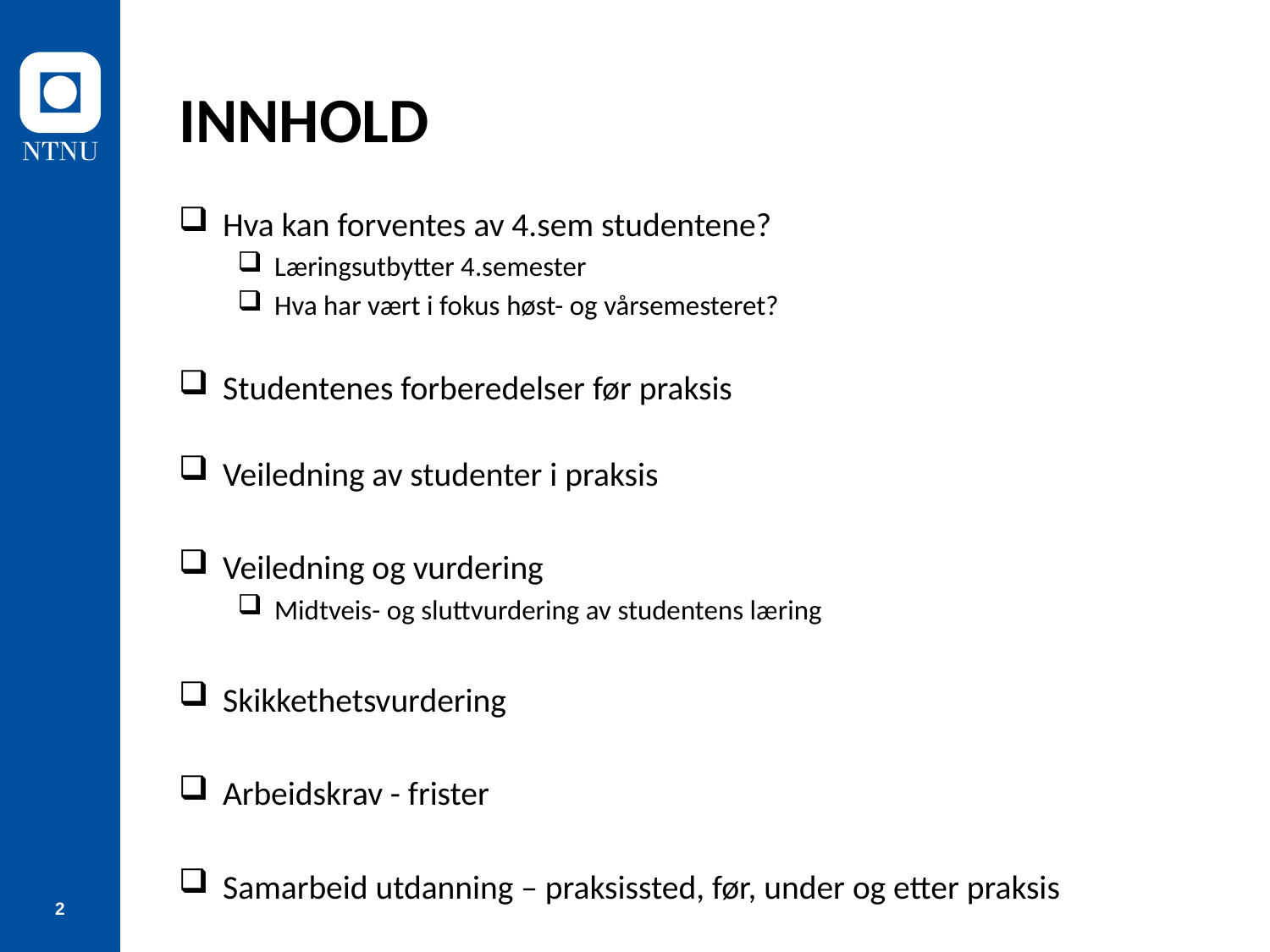

# INNHOLD
Hva kan forventes av 4.sem studentene?
Læringsutbytter 4.semester
Hva har vært i fokus høst- og vårsemesteret?

Studentenes forberedelser før praksis

Veiledning av studenter i praksis

Veiledning og vurdering
Midtveis- og sluttvurdering av studentens læring

Skikkethetsvurdering

Arbeidskrav - frister

Samarbeid utdanning – praksissted, før, under og etter praksis